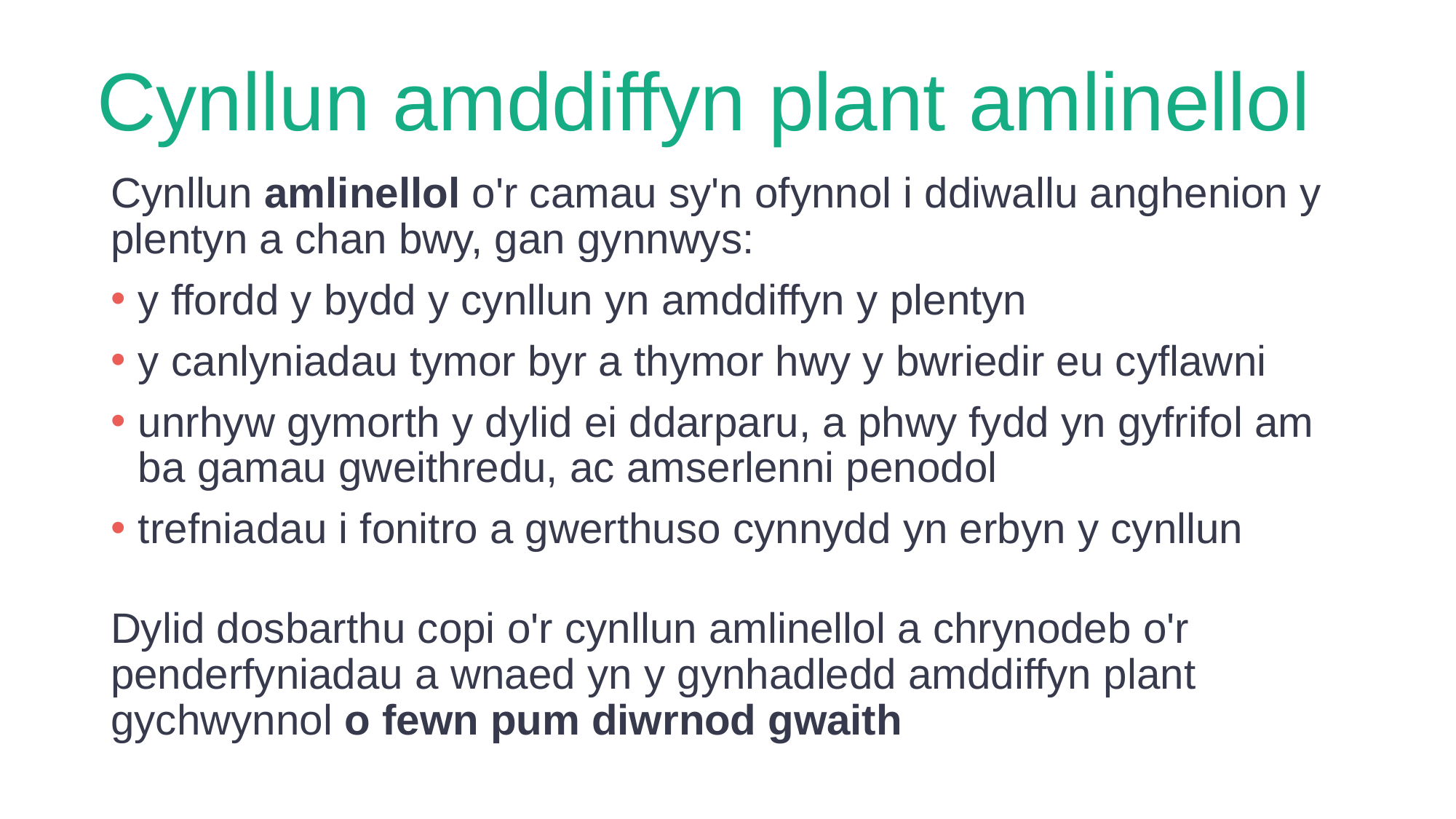

# Cynllun amddiffyn plant amlinellol
Cynllun amlinellol o'r camau sy'n ofynnol i ddiwallu anghenion y plentyn a chan bwy, gan gynnwys:
y ffordd y bydd y cynllun yn amddiffyn y plentyn
y canlyniadau tymor byr a thymor hwy y bwriedir eu cyflawni
unrhyw gymorth y dylid ei ddarparu, a phwy fydd yn gyfrifol am ba gamau gweithredu, ac amserlenni penodol
trefniadau i fonitro a gwerthuso cynnydd yn erbyn y cynllun
Dylid dosbarthu copi o'r cynllun amlinellol a chrynodeb o'r penderfyniadau a wnaed yn y gynhadledd amddiffyn plant gychwynnol o fewn pum diwrnod gwaith